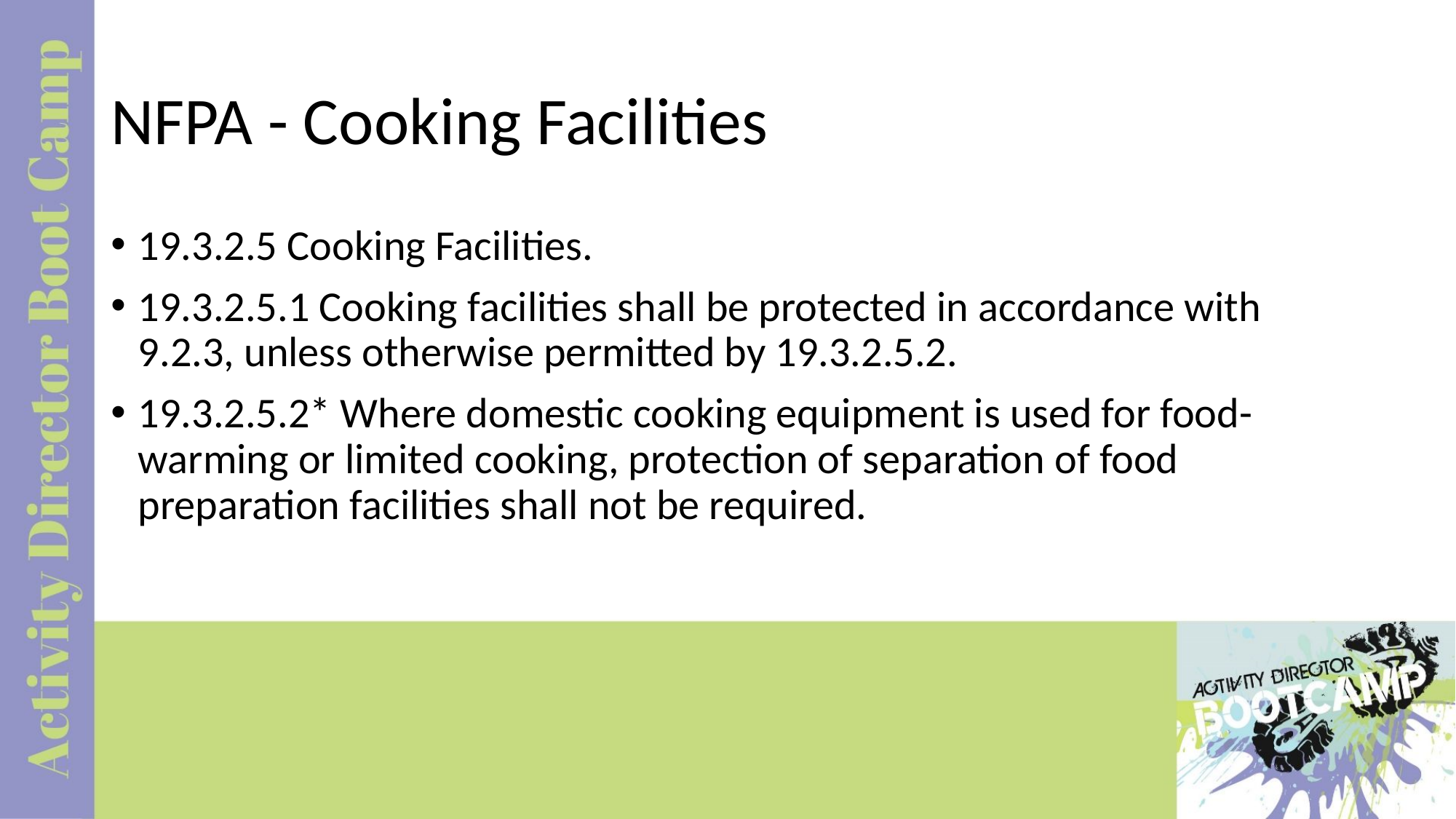

# NFPA - Cooking Facilities
19.3.2.5 Cooking Facilities.
19.3.2.5.1 Cooking facilities shall be protected in accordance with 9.2.3, unless otherwise permitted by 19.3.2.5.2.
19.3.2.5.2* Where domestic cooking equipment is used for food-warming or limited cooking, protection of separation of food preparation facilities shall not be required.